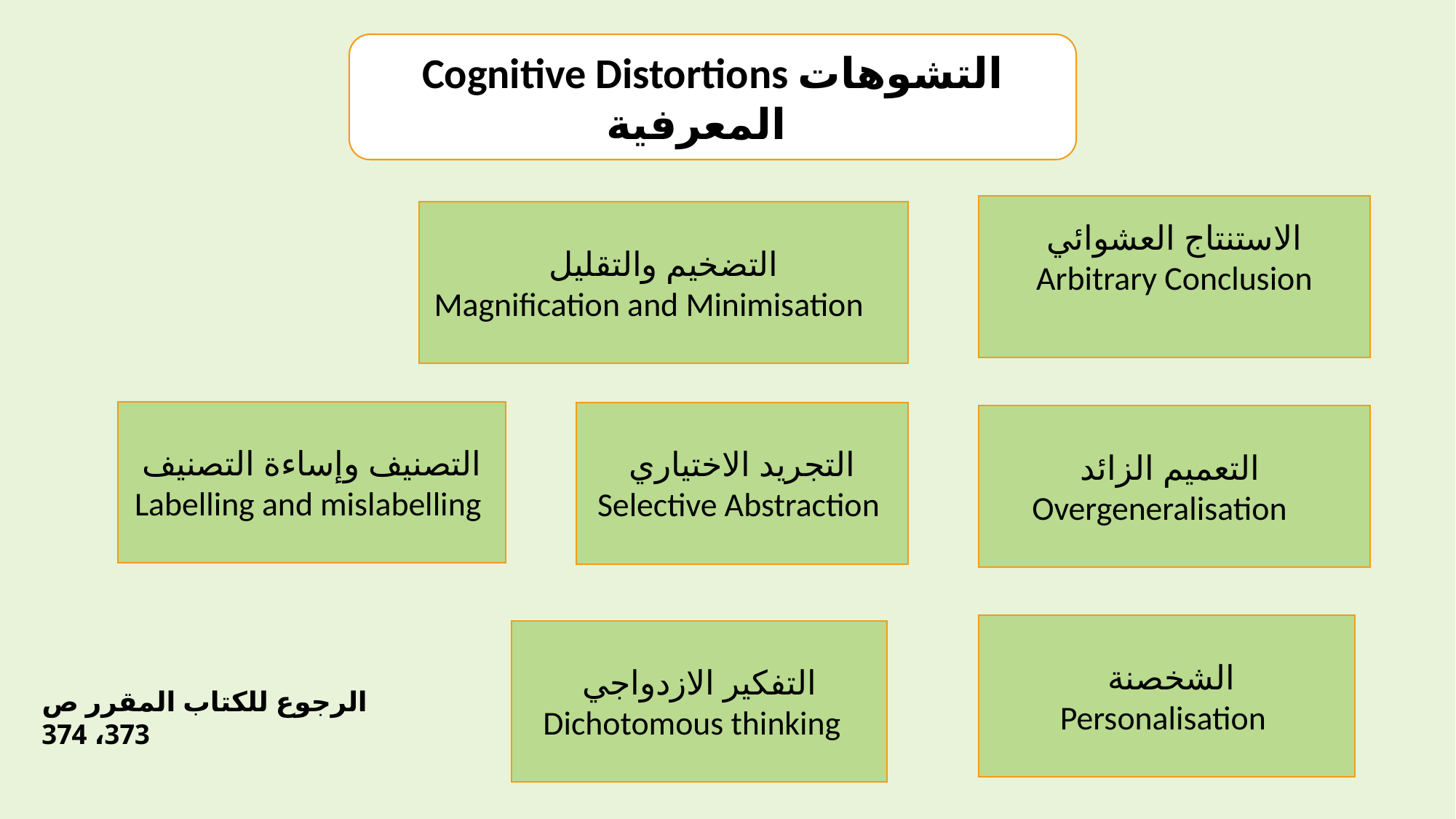

Cognitive Distortions التشوهات المعرفية
الاستنتاج العشوائي
Arbitrary Conclusion

التضخيم والتقليل
Magnification and Minimisation
التصنيف وإساءة التصنيف
Labelling and mislabelling
التجريد الاختياري
Selective Abstraction
التعميم الزائد
Overgeneralisation
  الشخصنة
Personalisation
التفكير الازدواجي
Dichotomous thinking
الرجوع للكتاب المقرر ص 373، 374